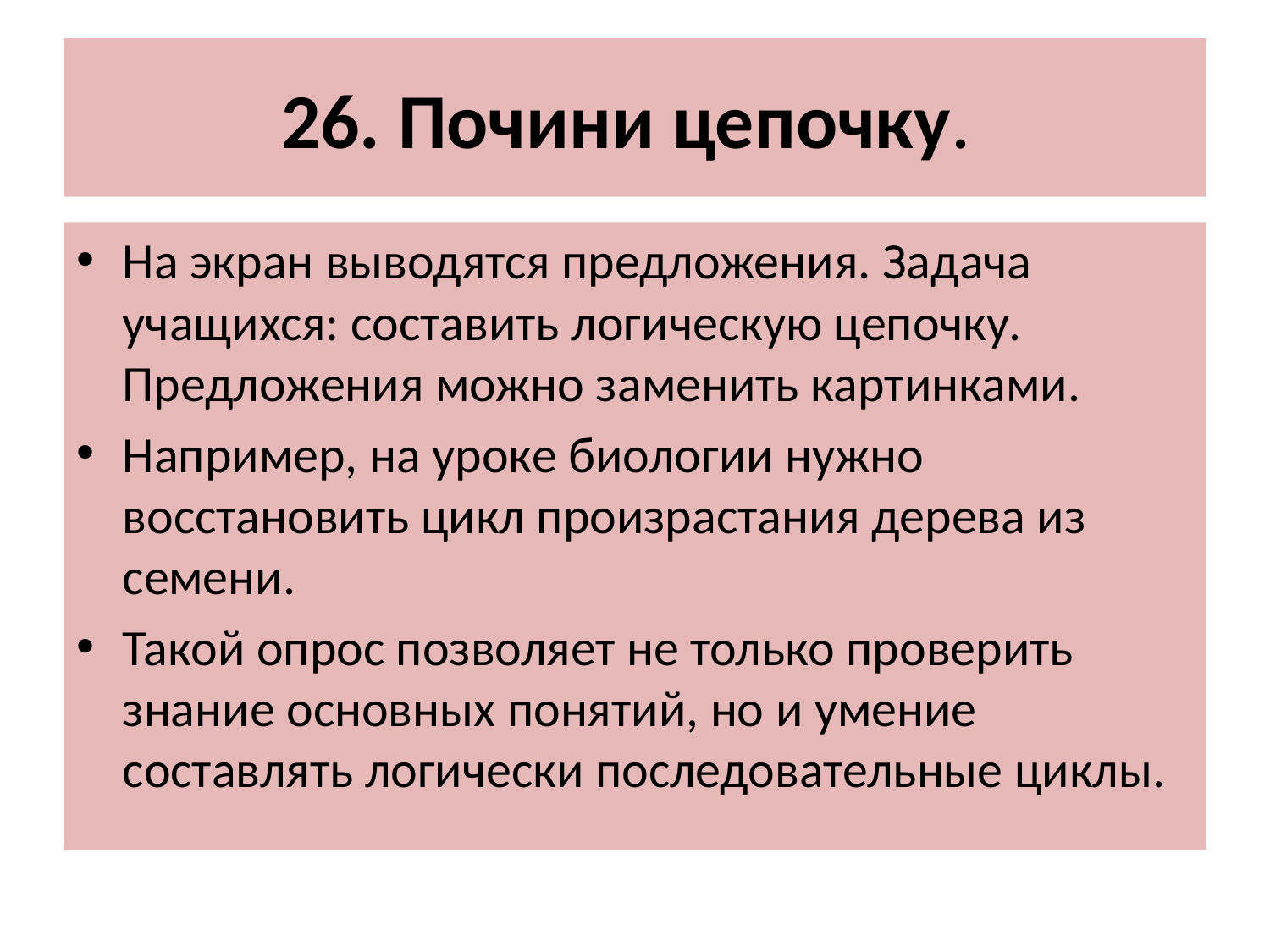

# 26. Почини цепочку.
На экран выводятся предложения. Задача учащихся: составить логическую цепочку. Предложения можно заменить картинками.
Например, на уроке биологии нужно восстановить цикл произрастания дерева из семени.
Такой опрос позволяет не только проверить знание основных понятий, но и умение составлять логически последовательные циклы.